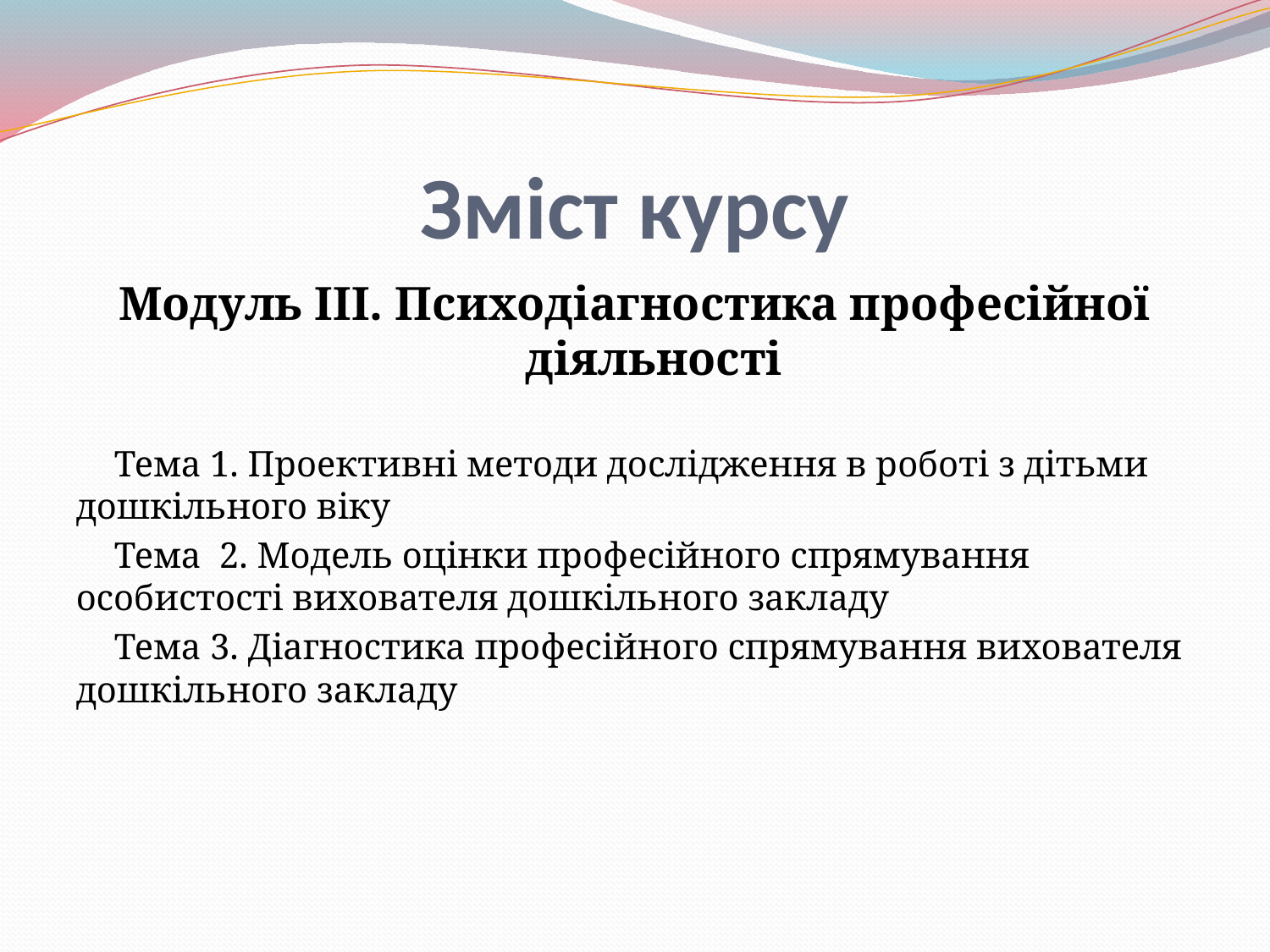

# Зміст курсу
Модуль III. Психодіагностика професійної діяльності

Тема 1. Проективні методи дослідження в роботі з дітьми дошкільного віку
Тема  2. Модель оцінки професійного спрямування особистості вихователя дошкільного закладу
Тема 3. Діагностика професійного спрямування вихователя дошкільного закладу